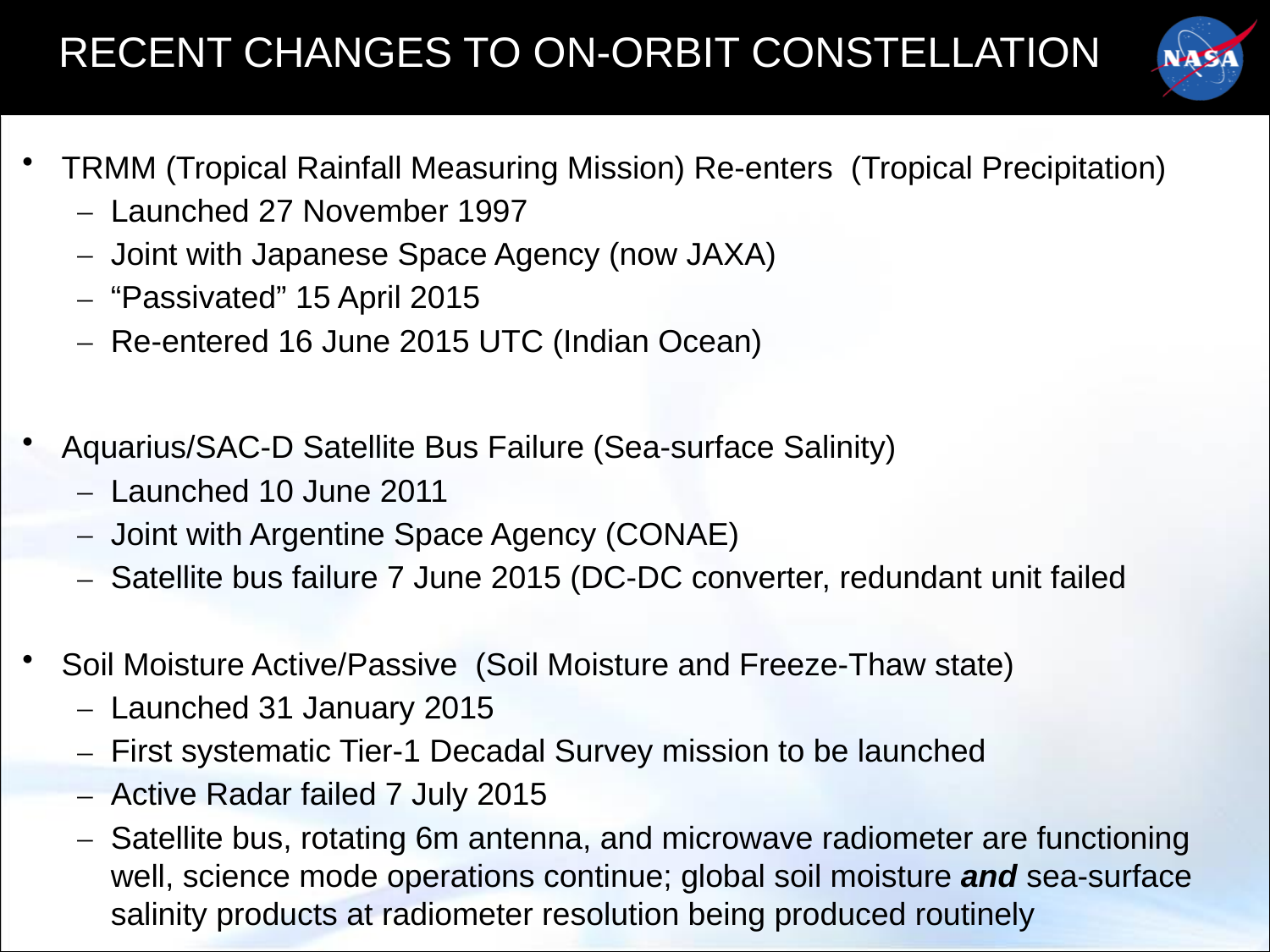

# RECENT CHANGES TO ON-ORBIT CONSTELLATION
TRMM (Tropical Rainfall Measuring Mission) Re-enters  (Tropical Precipitation)
Launched 27 November 1997
Joint with Japanese Space Agency (now JAXA)
“Passivated” 15 April 2015
Re-entered 16 June 2015 UTC (Indian Ocean)

Aquarius/SAC-D Satellite Bus Failure (Sea-surface Salinity)
Launched 10 June 2011
Joint with Argentine Space Agency (CONAE)
Satellite bus failure 7 June 2015 (DC-DC converter, redundant unit failed

Soil Moisture Active/Passive  (Soil Moisture and Freeze-Thaw state)
Launched 31 January 2015
First systematic Tier-1 Decadal Survey mission to be launched
Active Radar failed 7 July 2015
Satellite bus, rotating 6m antenna, and microwave radiometer are functioning well, science mode operations continue; global soil moisture and sea-surface salinity products at radiometer resolution being produced routinely